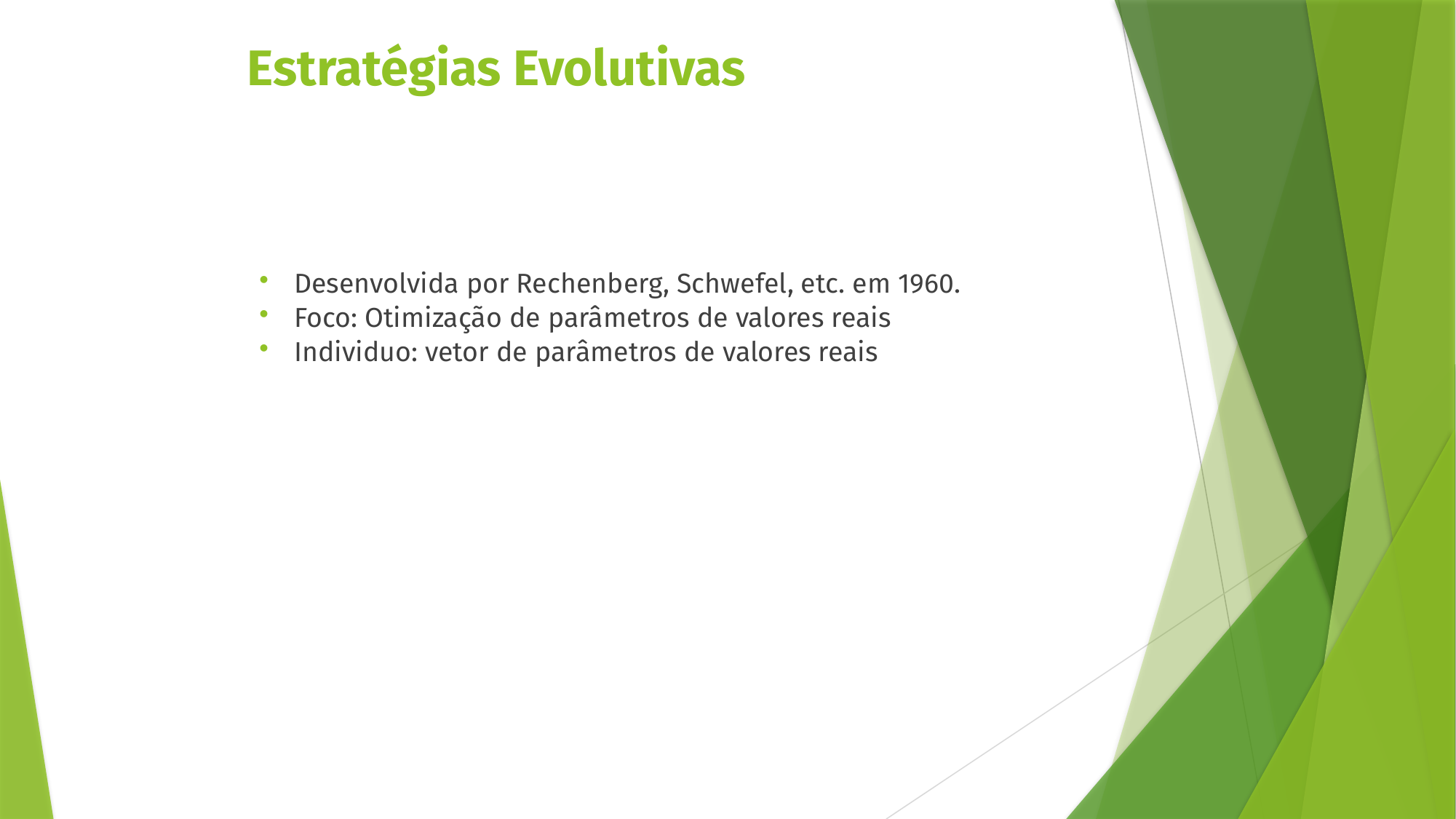

Estratégias Evolutivas

Desenvolvida por Rechenberg, Schwefel, etc. em 1960.
Foco: Otimização de parâmetros de valores reais
Individuo: vetor de parâmetros de valores reais